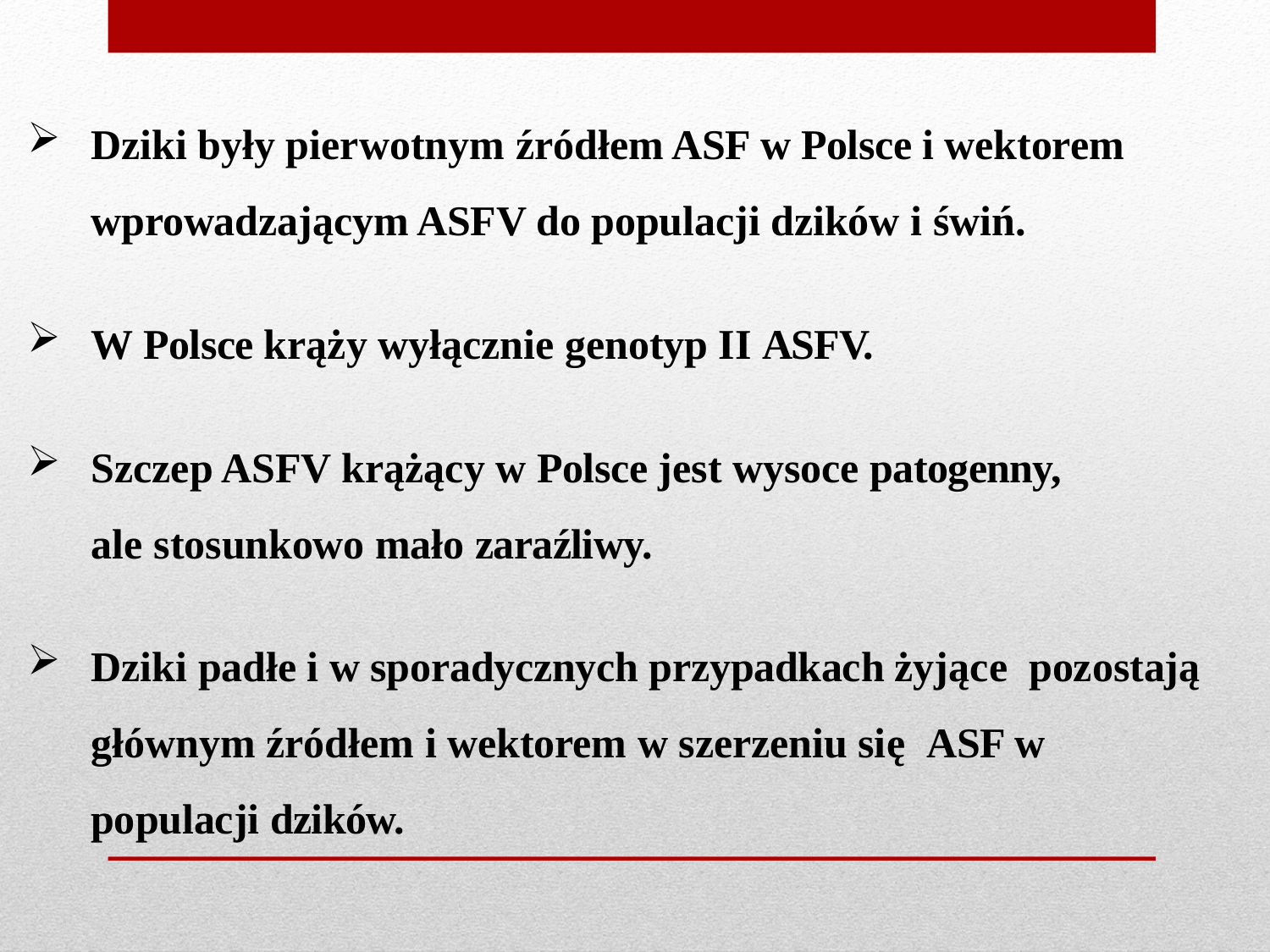

Dziki były pierwotnym źródłem ASF w Polsce i wektorem  wprowadzającym ASFV do populacji dzików i świń.

W Polsce krąży wyłącznie genotyp II ASFV.

Szczep ASFV krążący w Polsce jest wysoce patogenny,
ale stosunkowo mało zaraźliwy.

Dziki padłe i w sporadycznych przypadkach żyjące  pozostają głównym źródłem i wektorem w szerzeniu się  ASF w populacji dzików.